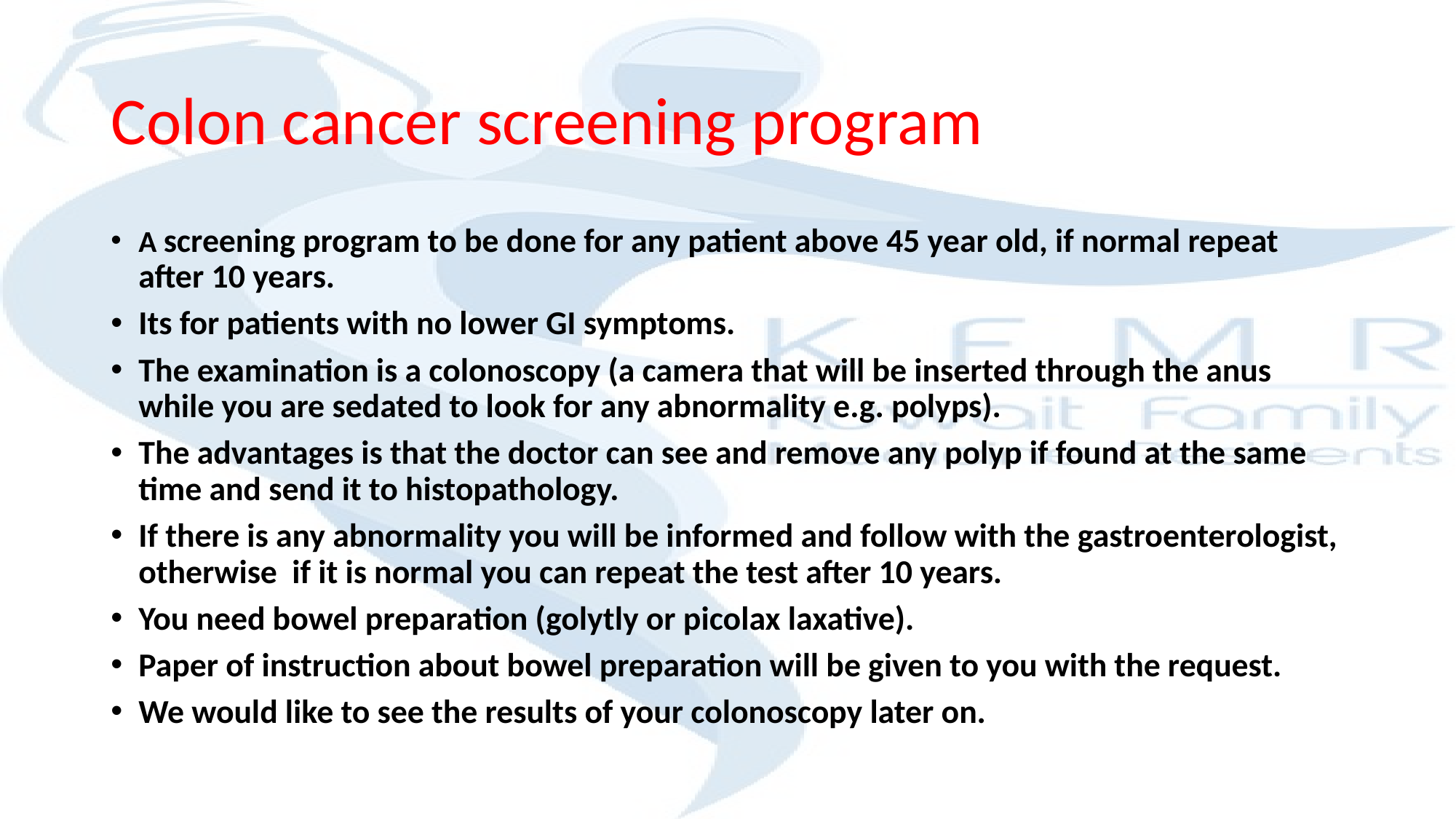

# Colon cancer screening program
A screening program to be done for any patient above 45 year old, if normal repeat after 10 years.
Its for patients with no lower GI symptoms.
The examination is a colonoscopy (a camera that will be inserted through the anus while you are sedated to look for any abnormality e.g. polyps).
The advantages is that the doctor can see and remove any polyp if found at the same time and send it to histopathology.
If there is any abnormality you will be informed and follow with the gastroenterologist, otherwise  if it is normal you can repeat the test after 10 years.
You need bowel preparation (golytly or picolax laxative).
Paper of instruction about bowel preparation will be given to you with the request.
We would like to see the results of your colonoscopy later on.